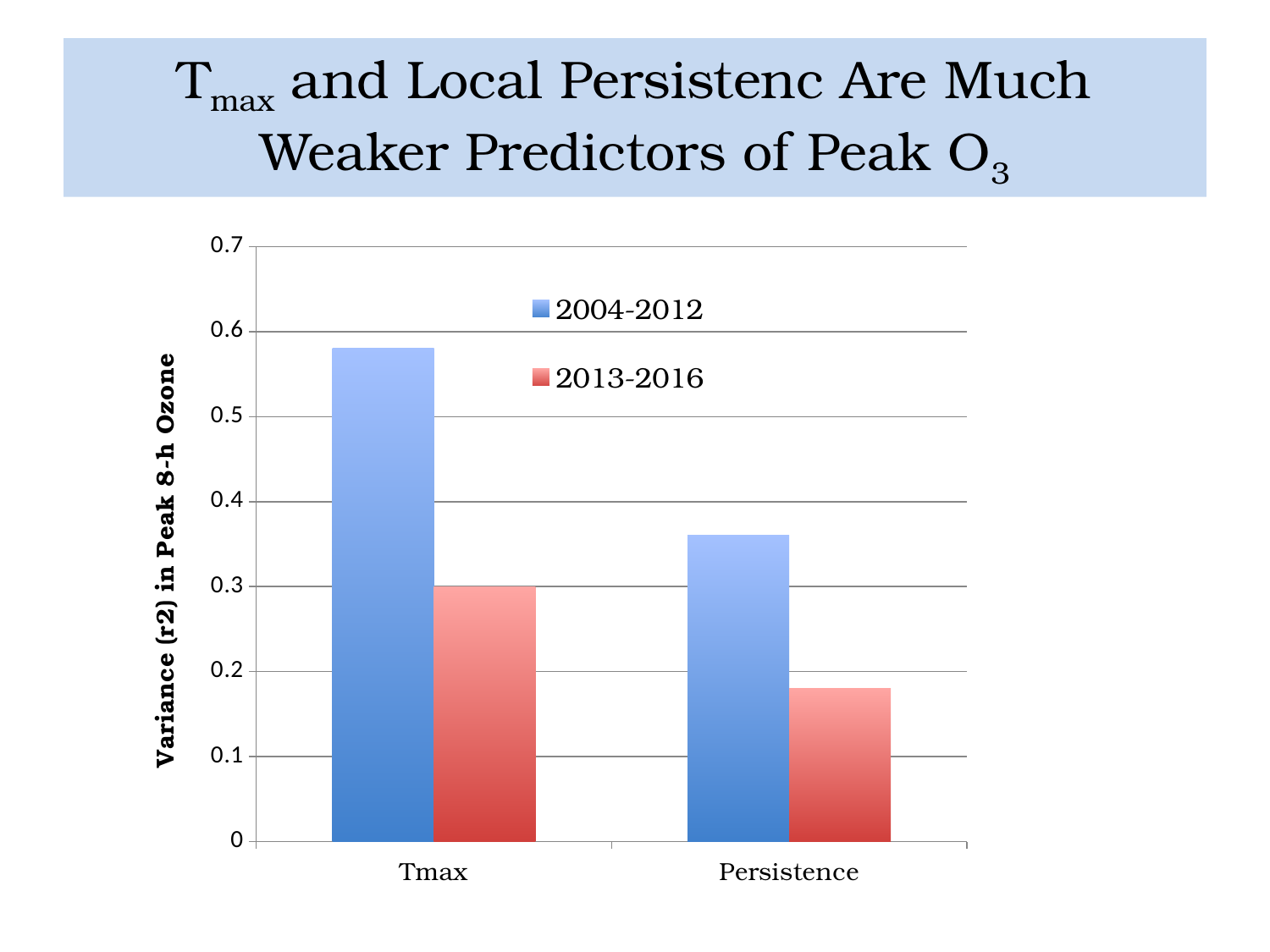

# Tmax and Local Persistenc Are Much Weaker Predictors of Peak O3

### Chart

| Category | 2004-2012 | 2013-2016 |
|---|---|---|
| Tmax | 0.58 | 0.3 |
| Persistence | 0.36 | 0.18 |